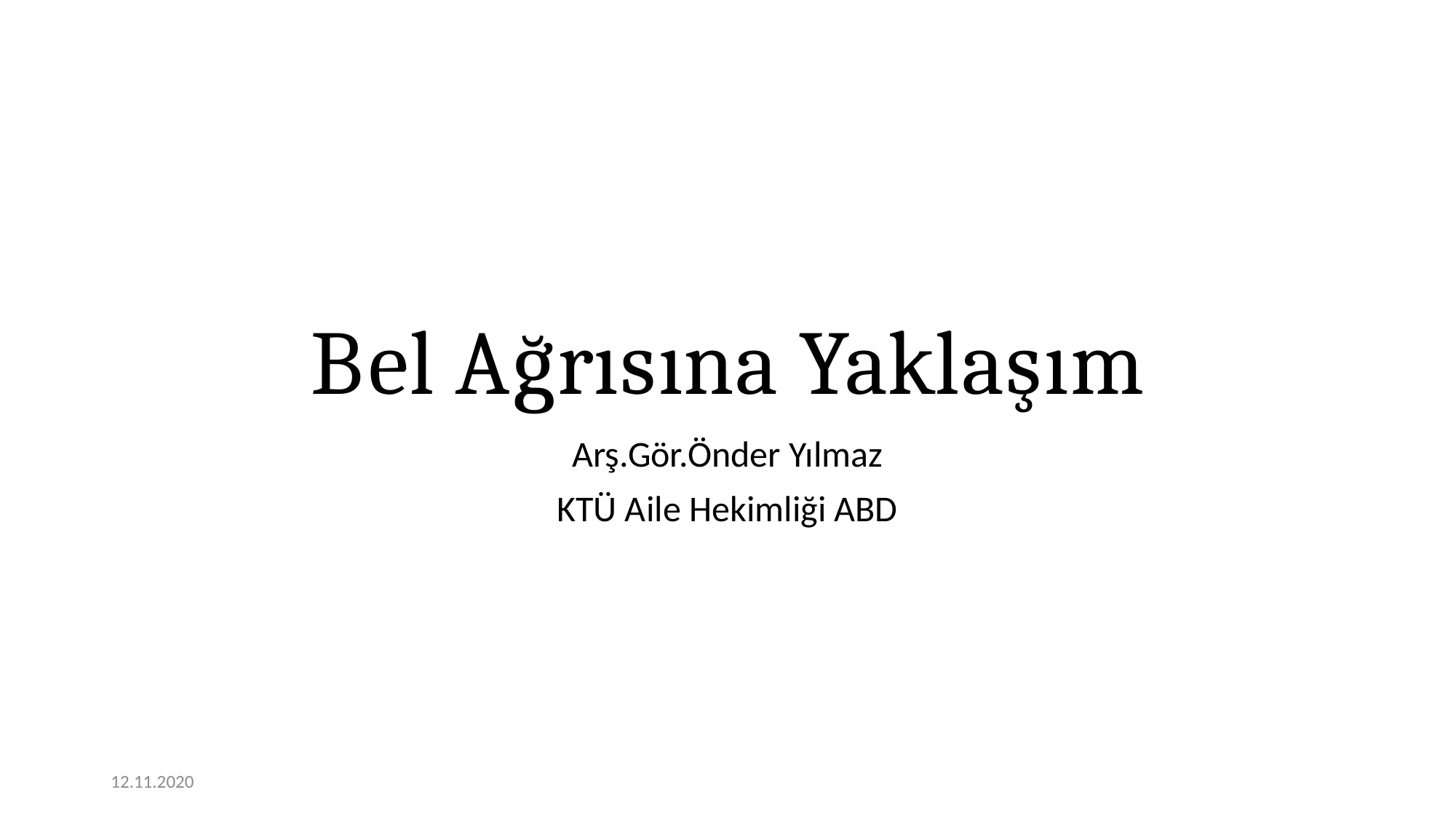

# Bel Ağrısına Yaklaşım
Arş.Gör.Önder Yılmaz
KTÜ Aile Hekimliği ABD
12.11.2020